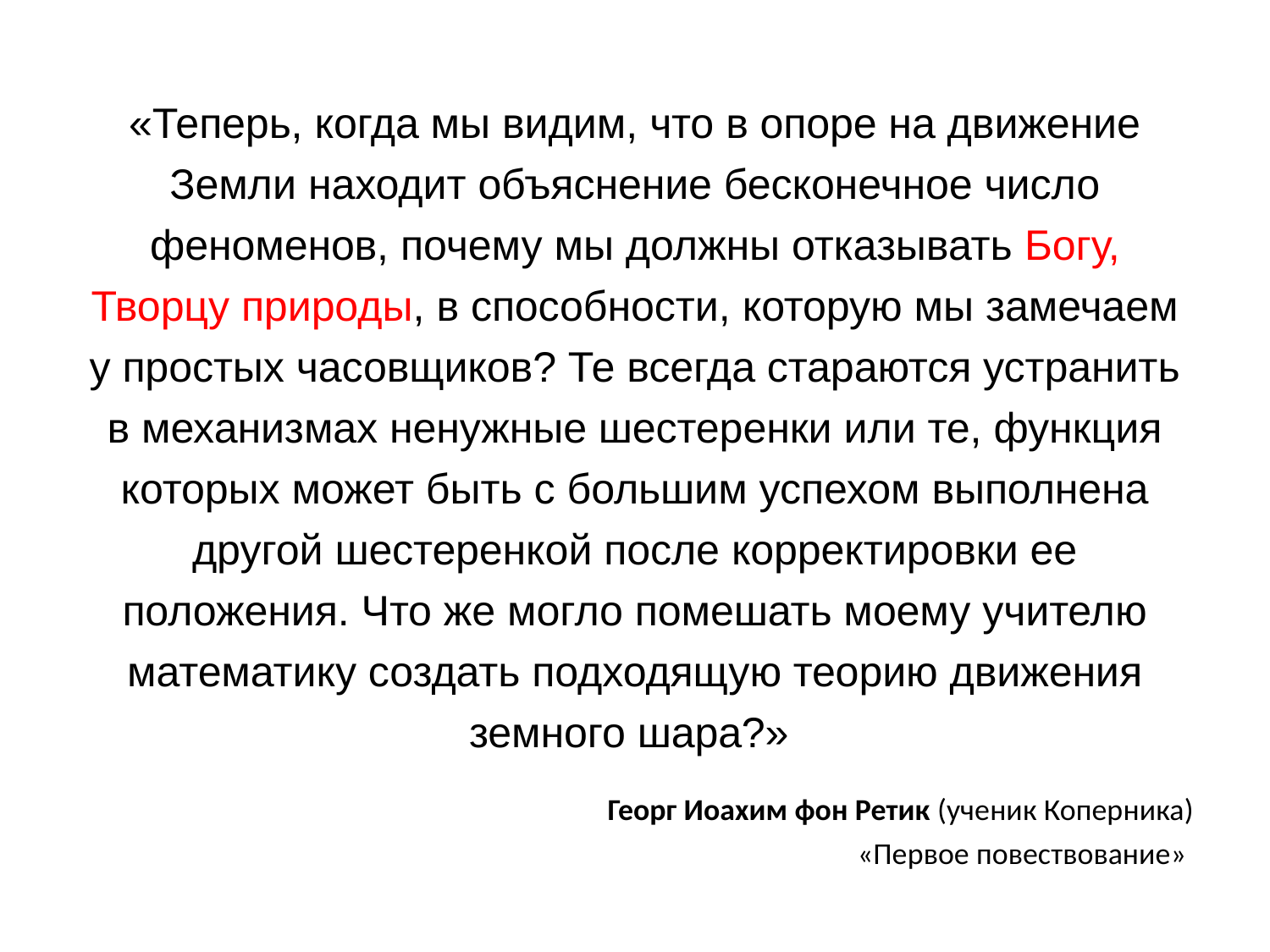

«Теперь, когда мы видим, что в опоре на движение Земли находит объяснение бесконечное число феноменов, почему мы должны отказывать Богу, Творцу природы, в способности, которую мы замечаем у простых часовщиков? Те всегда стараются устранить в механизмах ненужные шестеренки или те, функция которых может быть с большим успехом выполнена другой шестеренкой после корректировки ее положения. Что же могло помешать моему учителю математику создать подходящую теорию движения земного шара?»
Георг Иоахим фон Ретик (ученик Коперника)
«Первое повествование»